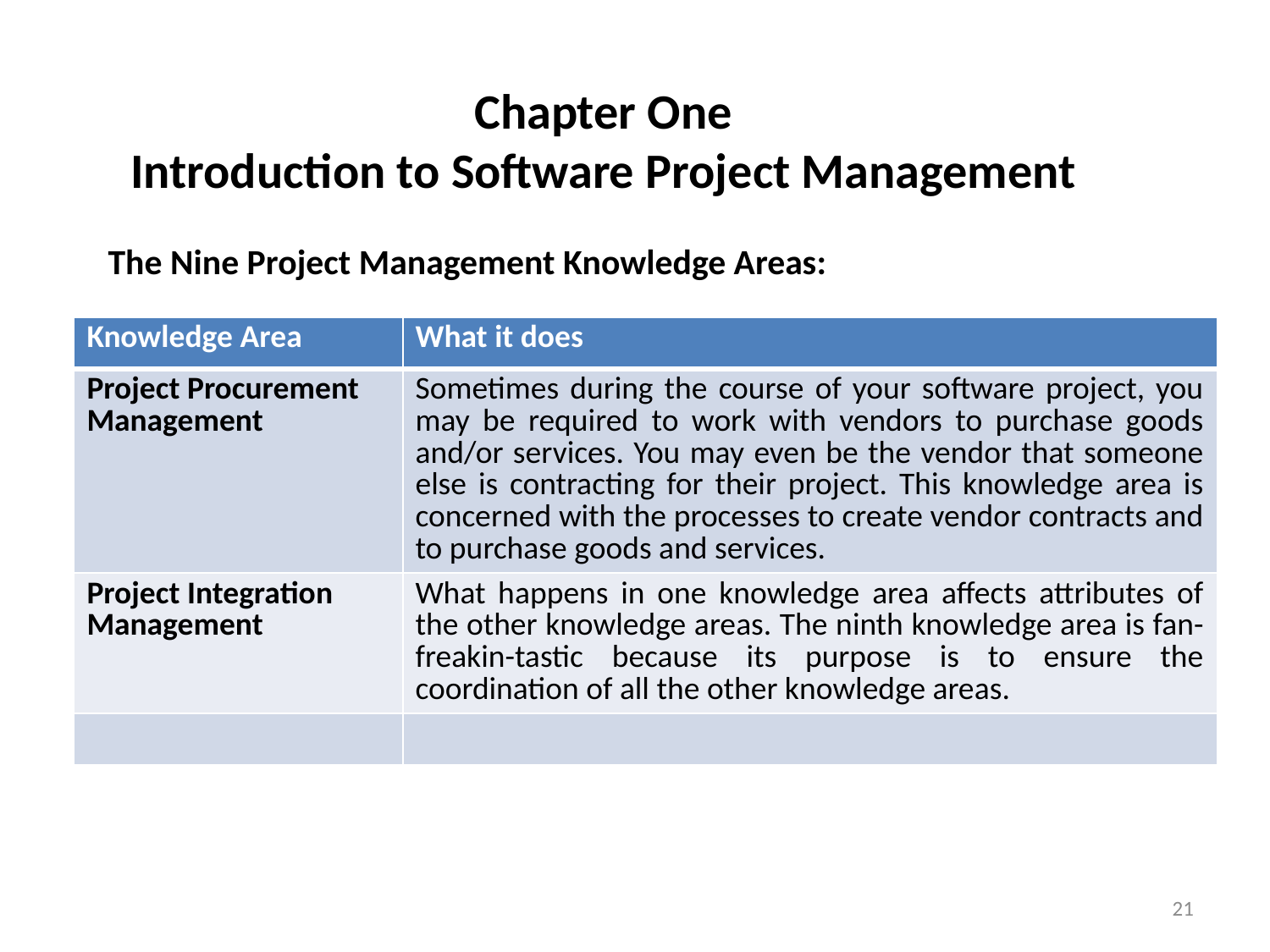

# Chapter One Introduction to Software Project Management
The Nine Project Management Knowledge Areas:

| Knowledge Area | What it does |
| --- | --- |
| Project Procurement Management | Sometimes during the course of your software project, you may be required to work with vendors to purchase goods and/or services. You may even be the vendor that someone else is contracting for their project. This knowledge area is concerned with the processes to create vendor contracts and to purchase goods and services. |
| Project Integration Management | What happens in one knowledge area affects attributes of the other knowledge areas. The ninth knowledge area is fan-freakin-tastic because its purpose is to ensure the coordination of all the other knowledge areas. |
|  |  |
21